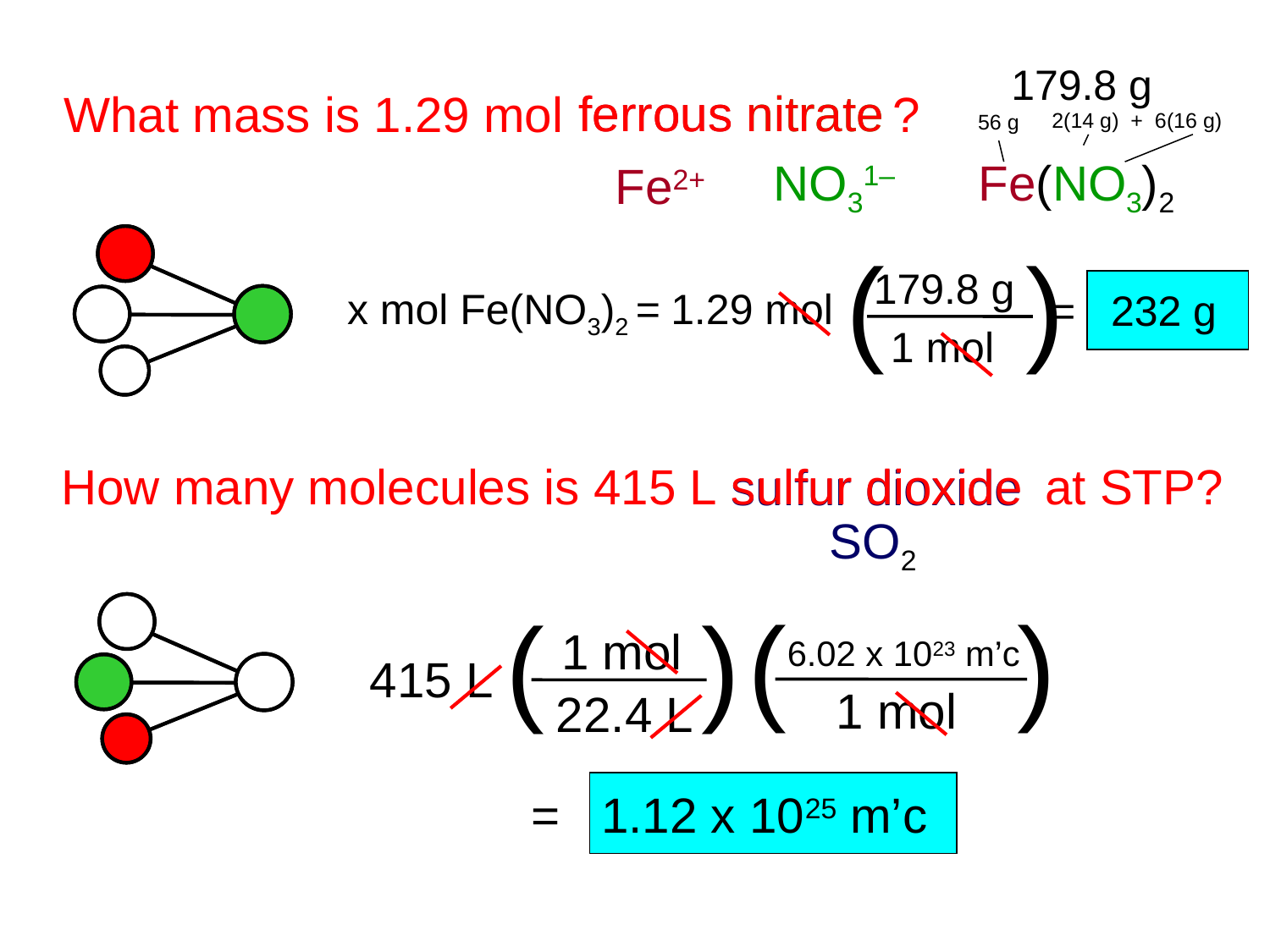

179.8 g
ferrous nitrate
ferrous nitrate
What mass is 1.29 mol                        ?
2(14 g)  +  6(16 g)
56 g
Fe2+
NO31–
Fe(NO3)2

(
)

179.8 g

x mol Fe(NO3)2 =
1.29 mol
=   232 g

1 mol

How many molecules is 415 L                        at STP?
sulfur dioxide
sulfur dioxide
SO2
(
)

(
)

1 mol
6.02 x 1023 m’c

415 L

1 mol
22.4 L

=   1.12 x 1025 m’c